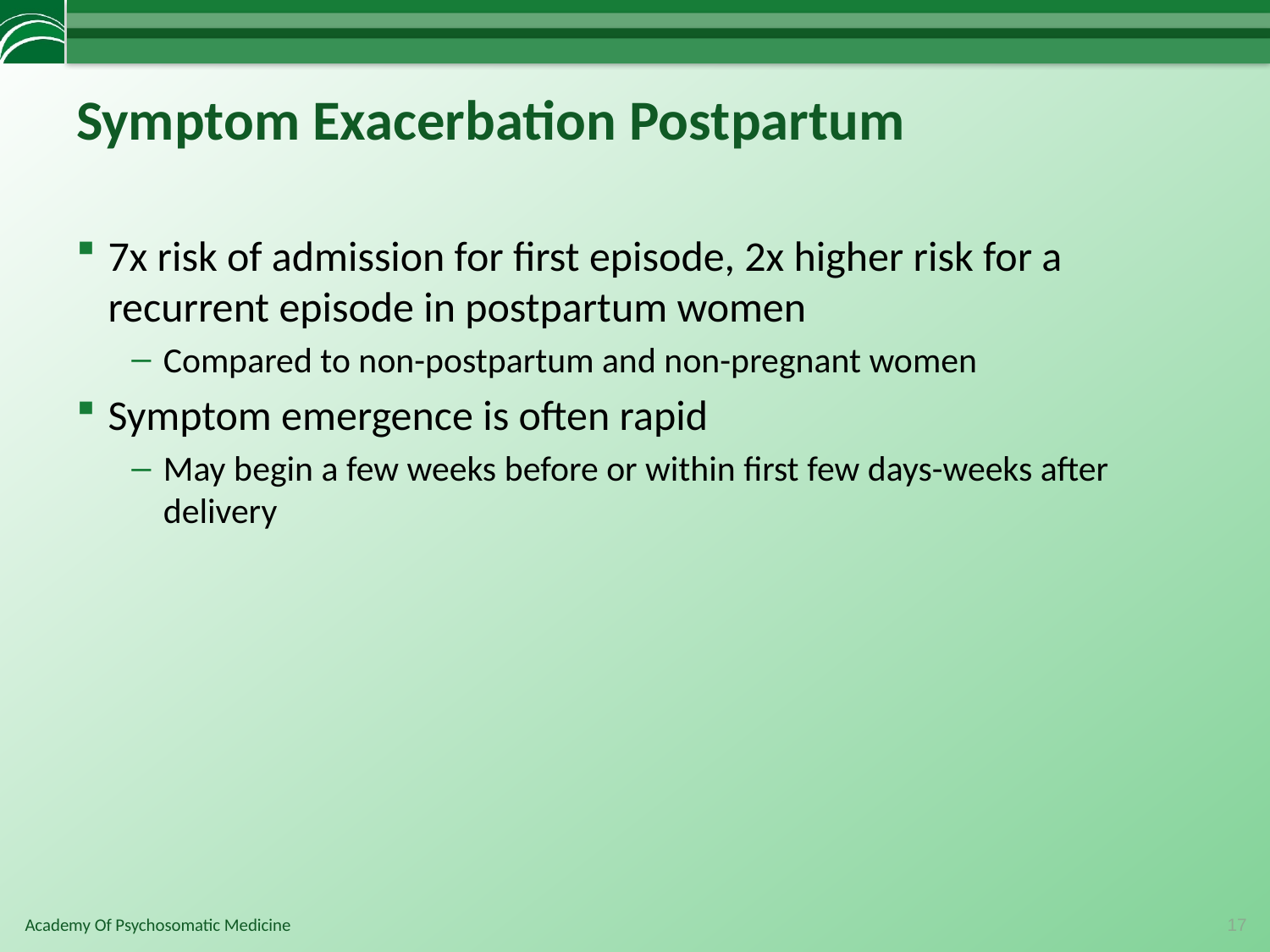

# Symptom Exacerbation Postpartum
7x risk of admission for first episode, 2x higher risk for a  recurrent episode in postpartum women
Compared to non-postpartum and non-pregnant women
Symptom emergence is often rapid
May begin a few weeks before or within first few days-weeks after delivery
17